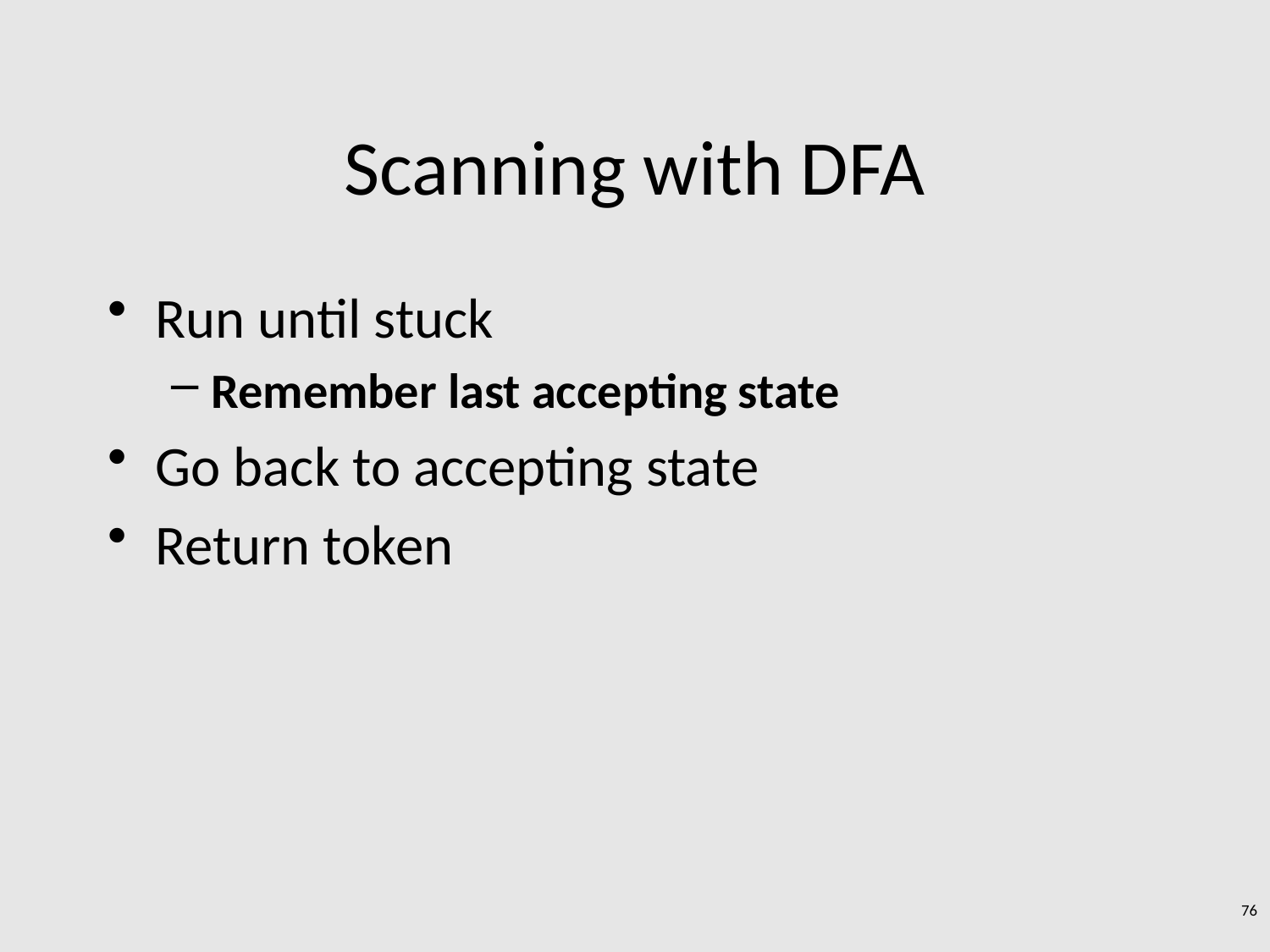

# Scanning with DFA
Run until stuck
Remember last accepting state
Go back to accepting state
Return token
76